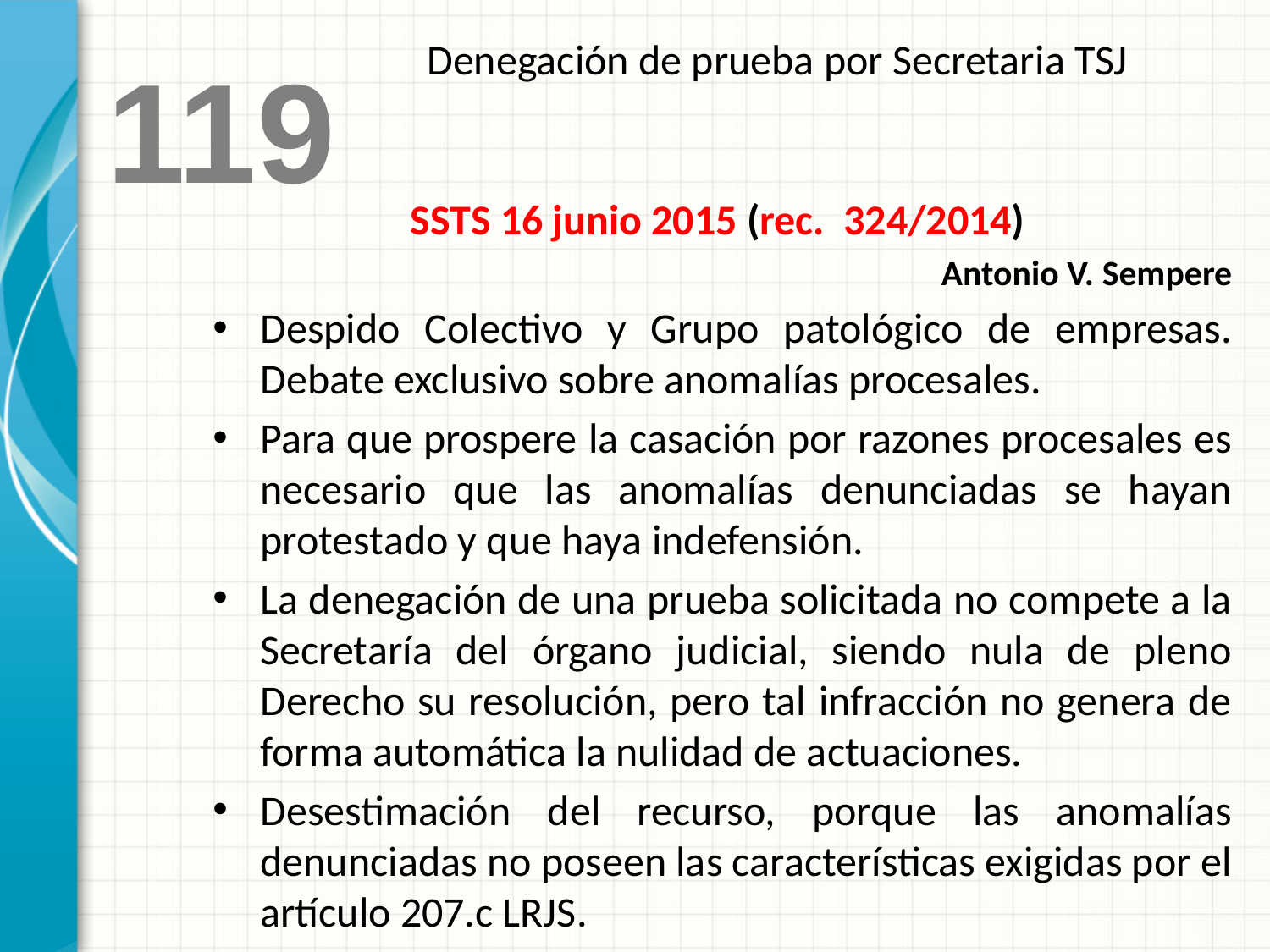

Denegación de prueba por Secretaria TSJ
119
SSTS 16 junio 2015 (rec.  324/2014)
Antonio V. Sempere
Despido Colectivo y Grupo patológico de empresas. Debate exclusivo sobre anomalías procesales.
Para que prospere la casación por razones procesales es necesario que las anomalías denunciadas se hayan protestado y que haya indefensión.
La denegación de una prueba solicitada no compete a la Secretaría del órgano judicial, siendo nula de pleno Derecho su resolución, pero tal infracción no genera de forma automática la nulidad de actuaciones.
Desestimación del recurso, porque las anomalías denunciadas no poseen las características exigidas por el artículo 207.c LRJS.